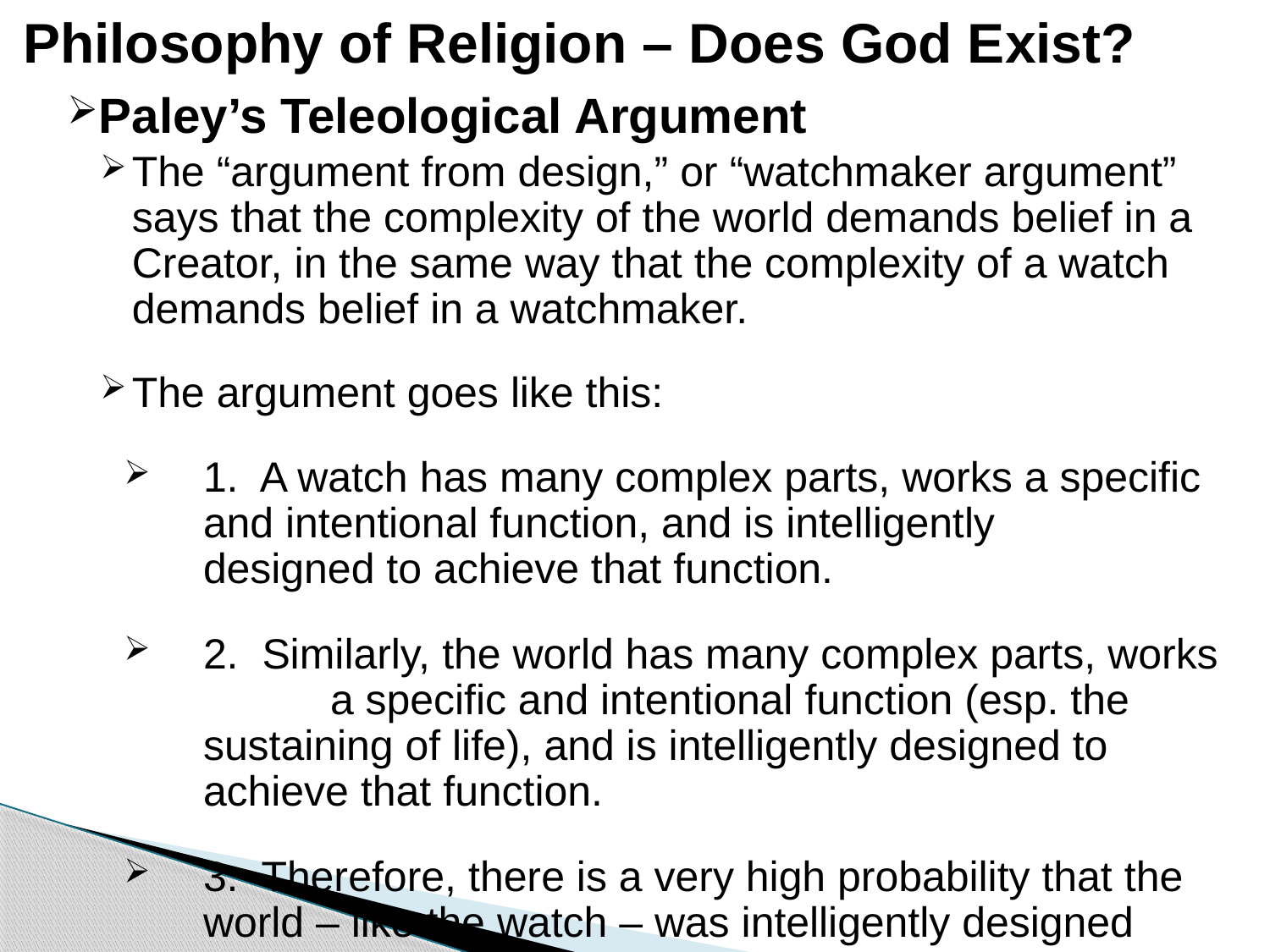

# Philosophy of Religion – Does God Exist?
Paley’s Teleological Argument
The “argument from design,” or “watchmaker argument” says that the complexity of the world demands belief in a Creator, in the same way that the complexity of a watch demands belief in a watchmaker.

The argument goes like this:

1.  A watch has many complex parts, works a specific 	and intentional function, and is intelligently 	designed to achieve that function.

2.  Similarly, the world has many complex parts, works 	a specific and intentional function (esp. the 	sustaining of life), and is intelligently designed to 	achieve that function.

3.  Therefore, there is a very high probability that the 	world – like the watch – was intelligently designed 			by a Creator.